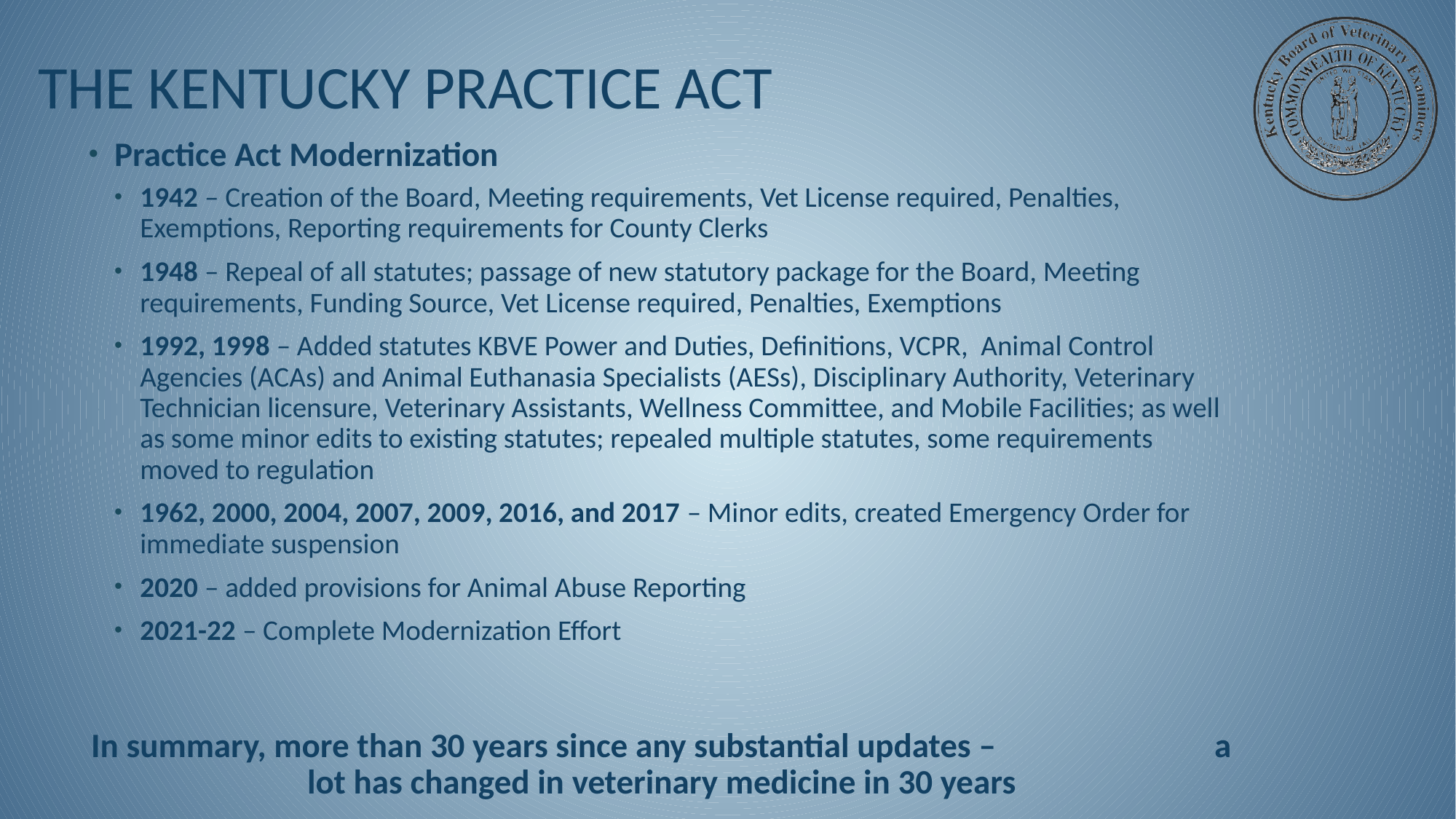

# The Kentucky Practice Act
Practice Act Modernization
1942 – Creation of the Board, Meeting requirements, Vet License required, Penalties, Exemptions, Reporting requirements for County Clerks
1948 – Repeal of all statutes; passage of new statutory package for the Board, Meeting requirements, Funding Source, Vet License required, Penalties, Exemptions
1992, 1998 – Added statutes KBVE Power and Duties, Definitions, VCPR,  Animal Control Agencies (ACAs) and Animal Euthanasia Specialists (AESs), Disciplinary Authority, Veterinary Technician licensure, Veterinary Assistants, Wellness Committee, and Mobile Facilities; as well as some minor edits to existing statutes; repealed multiple statutes, some requirements moved to regulation
1962, 2000, 2004, 2007, 2009, 2016, and 2017 – Minor edits, created Emergency Order for immediate suspension
2020 – added provisions for Animal Abuse Reporting
2021-22 – Complete Modernization Effort

In summary, more than 30 years since any substantial updates –                            a lot has changed in veterinary medicine in 30 years